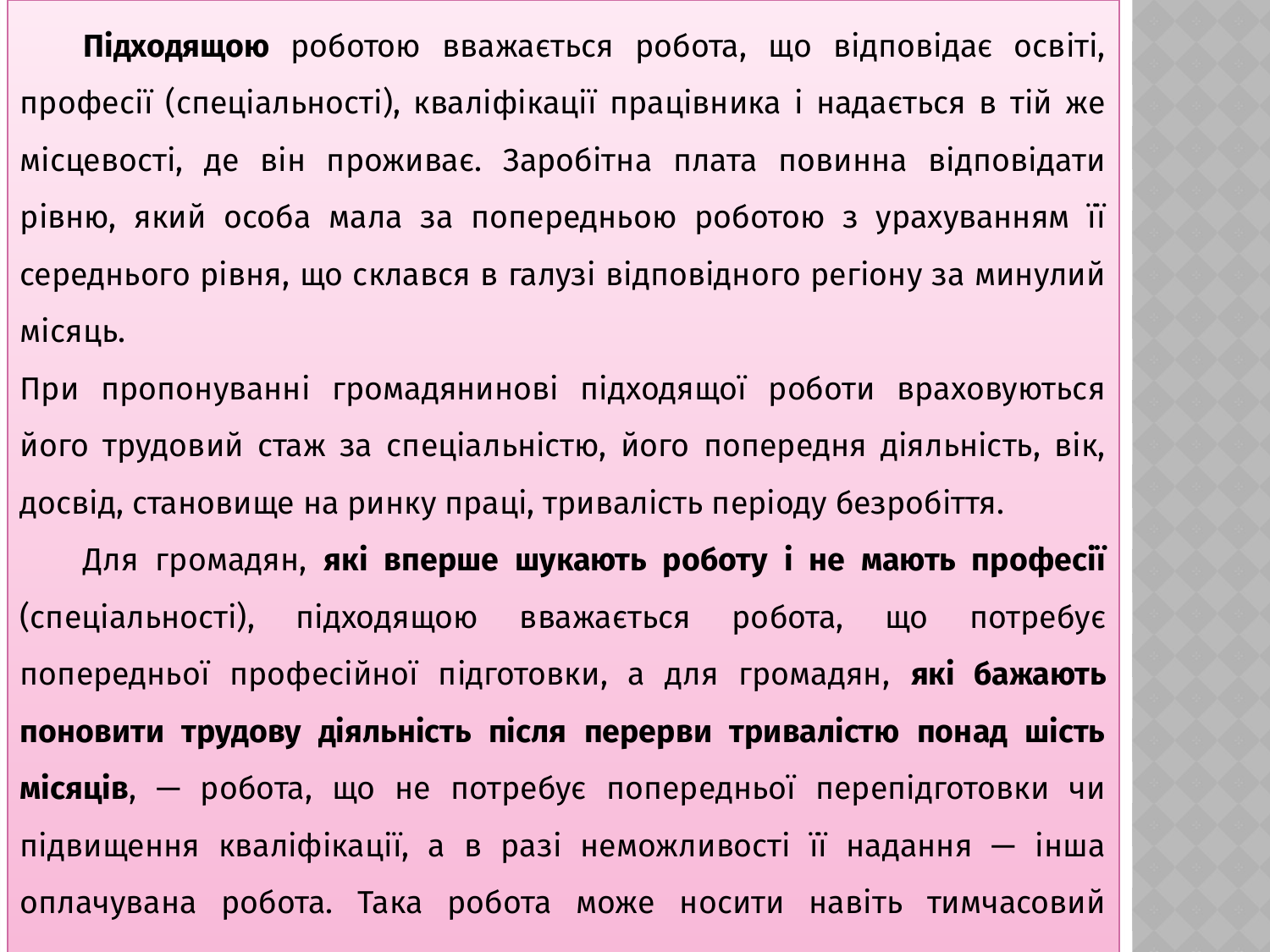

Підходящою роботою вважається робота, що відповідає освіті, професії (спеціальності), кваліфікації працівника і надається в тій же місцевості, де він проживає. Заробітна плата повинна відповідати рівню, який особа мала за попередньою роботою з урахуванням її середнього рівня, що склався в галузі відповідного регіону за минулий місяць.
При пропонуванні громадянинові підходящої роботи враховуються його трудовий стаж за спеціальністю, його попередня діяльність, вік, досвід, становище на ринку праці, тривалість періоду безробіття.
Для громадян, які вперше шукають роботу і не мають професії (спеціальності), підходящою вважається робота, що потребує попередньої професійної підготовки, а для громадян, які бажають поновити трудову діяльність після перерви тривалістю понад шість місяців, — робота, що не потребує попередньої перепідготовки чи підвищення кваліфікації, а в разі неможливості її надання — інша оплачувана робота. Така робота може носити навіть тимчасовий характер.
4